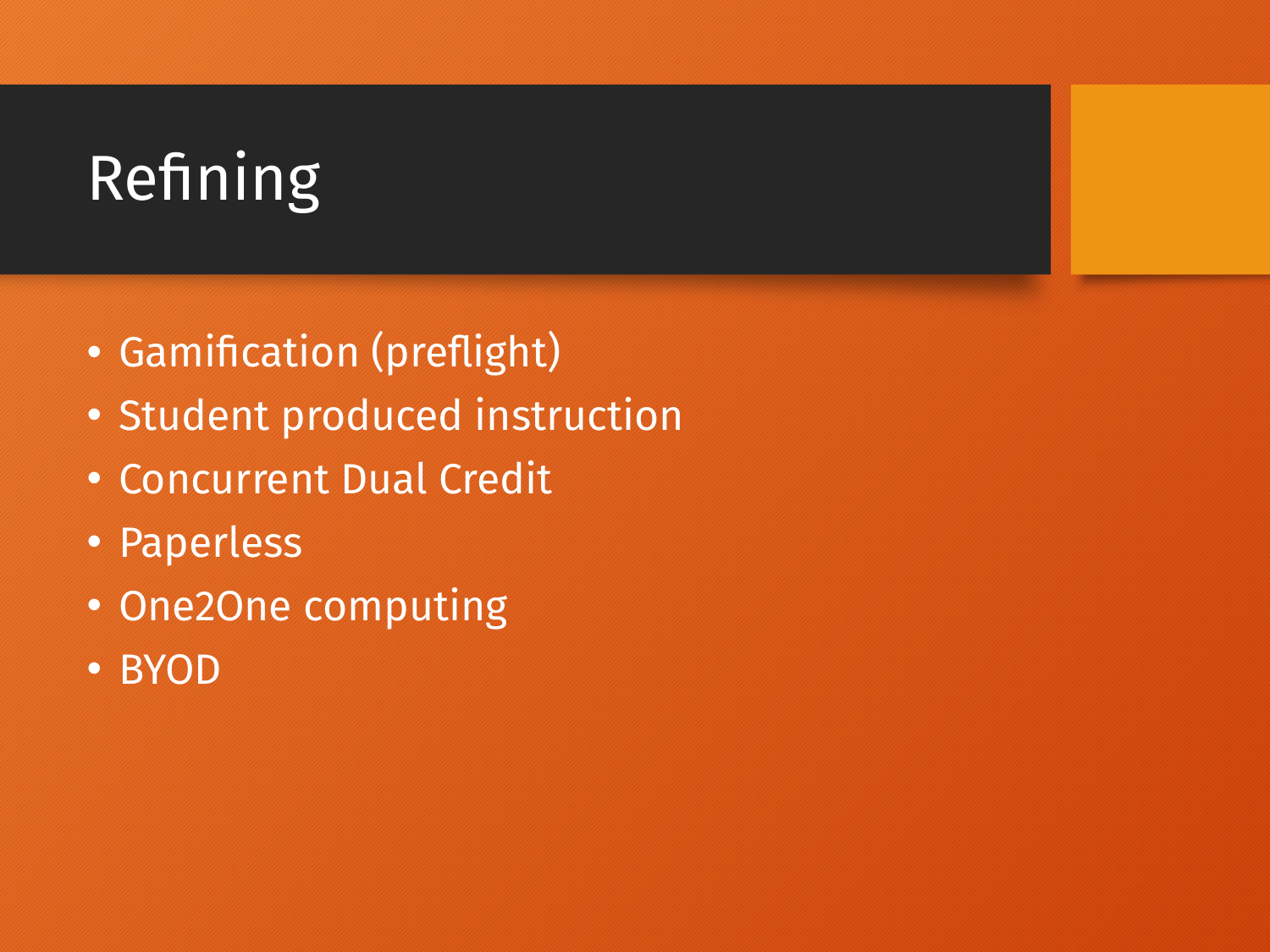

# Refining
Gamification (preflight)
Student produced instruction
Concurrent Dual Credit
Paperless
One2One computing
BYOD